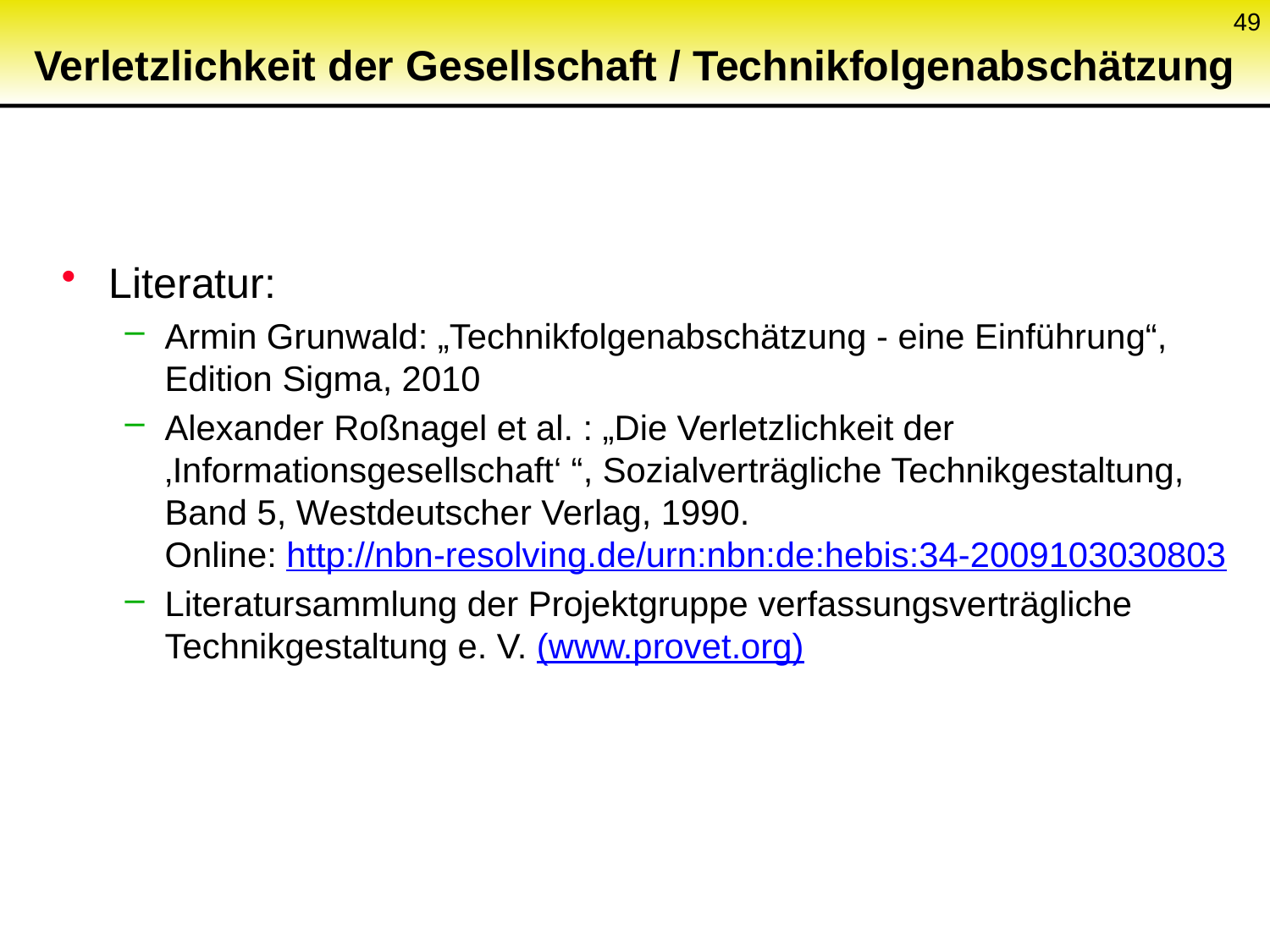

49
# Verletzlichkeit der Gesellschaft / Technikfolgenabschätzung

Literatur:
Armin Grunwald: „Technikfolgenabschätzung - eine Einführung“, Edition Sigma, 2010
Alexander Roßnagel et al. : „Die Verletzlichkeit der ‚Informationsgesellschaft‘ “, Sozialverträgliche Technikgestaltung, Band 5, Westdeutscher Verlag, 1990.
Online: http://nbn-resolving.de/urn:nbn:de:hebis:34-2009103030803
Literatursammlung der Projektgruppe verfassungsverträgliche Technikgestaltung e. V. (www.provet.org)